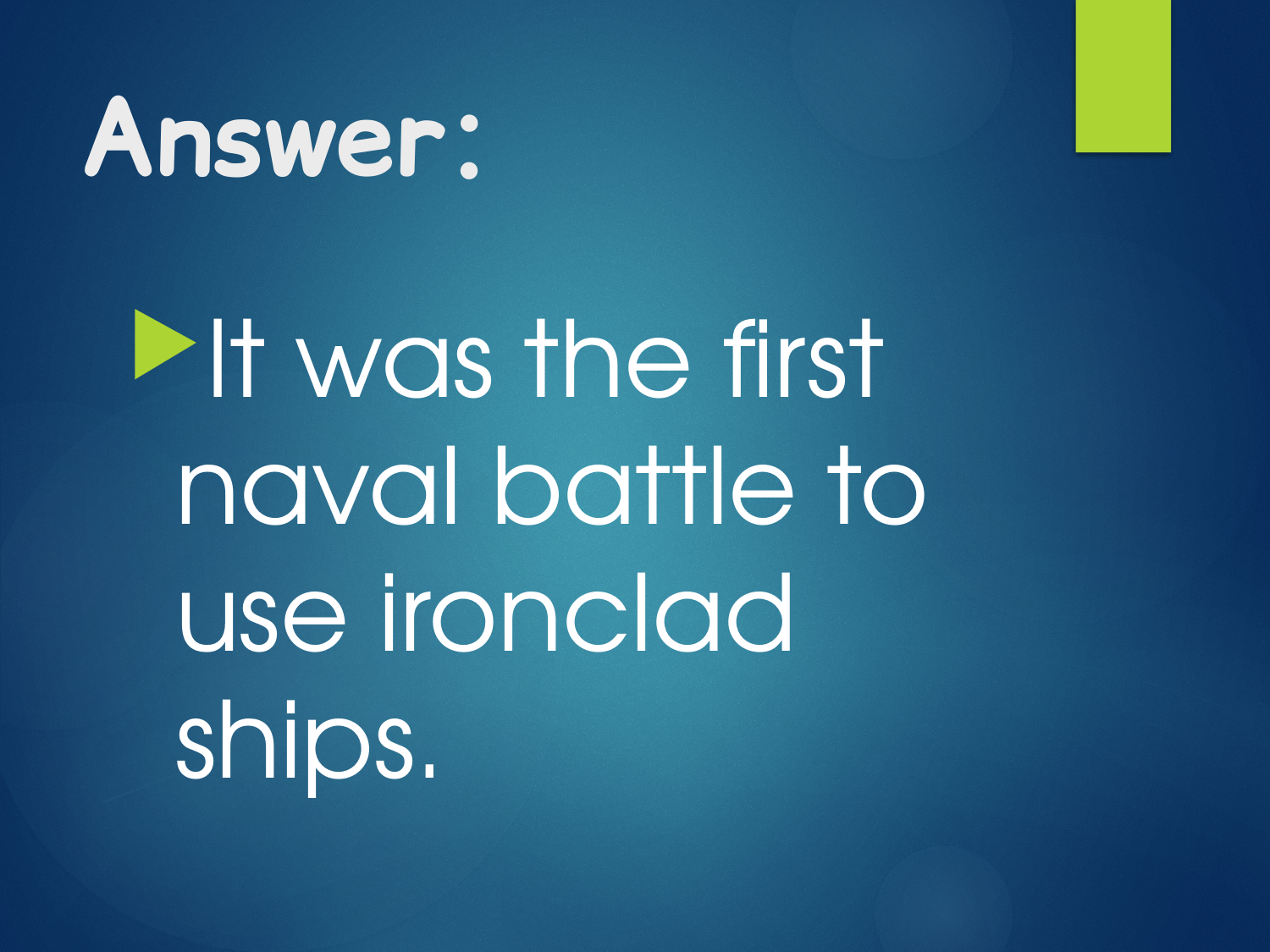

# Answer:
It was the first naval battle to use ironclad ships.